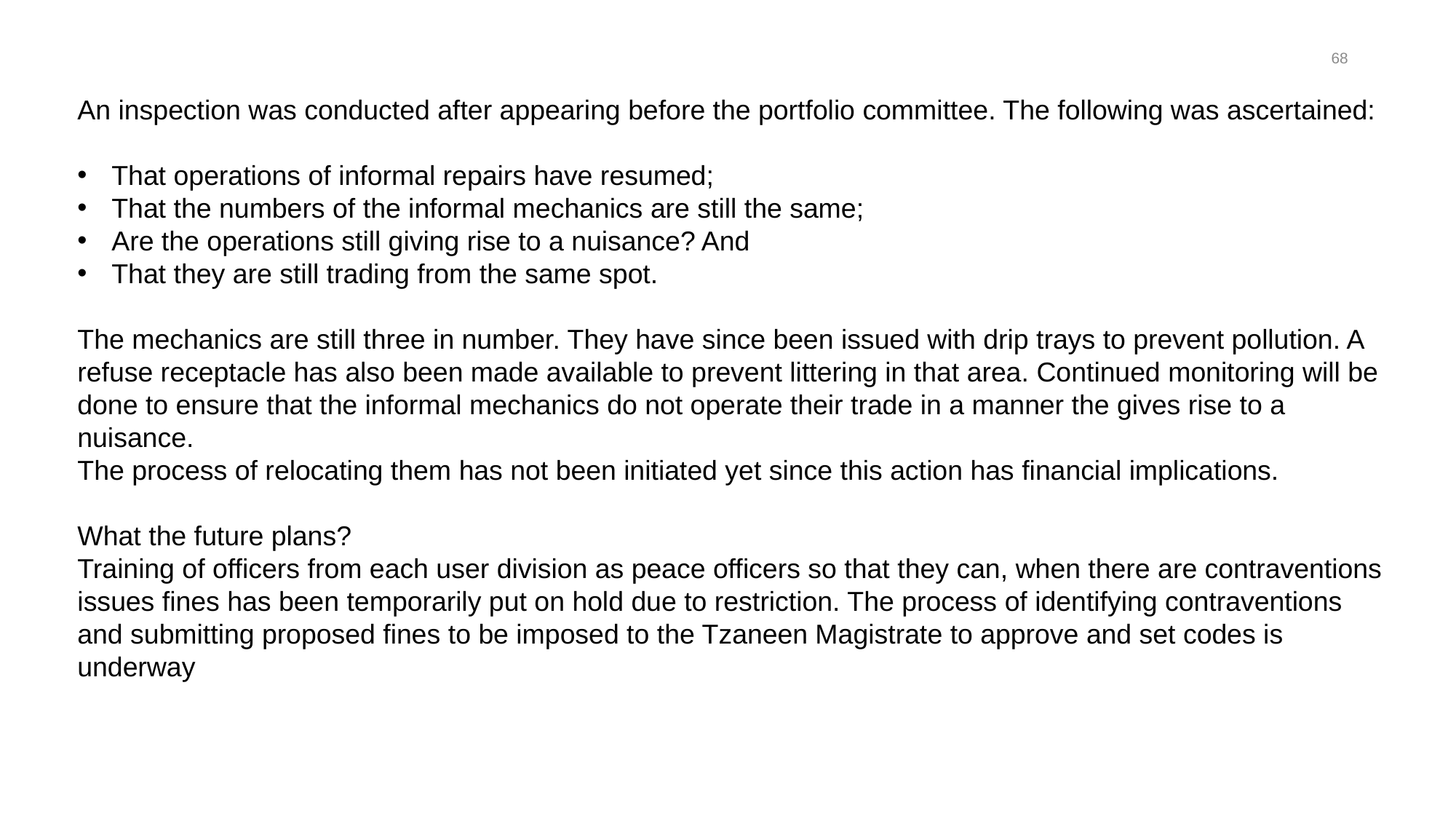

68
An inspection was conducted after appearing before the portfolio committee. The following was ascertained:

That operations of informal repairs have resumed;
That the numbers of the informal mechanics are still the same;
Are the operations still giving rise to a nuisance? And
That they are still trading from the same spot.

The mechanics are still three in number. They have since been issued with drip trays to prevent pollution. A refuse receptacle has also been made available to prevent littering in that area. Continued monitoring will be done to ensure that the informal mechanics do not operate their trade in a manner the gives rise to a nuisance.
The process of relocating them has not been initiated yet since this action has financial implications.

What the future plans?
Training of officers from each user division as peace officers so that they can, when there are contraventions issues fines has been temporarily put on hold due to restriction. The process of identifying contraventions and submitting proposed fines to be imposed to the Tzaneen Magistrate to approve and set codes is underway